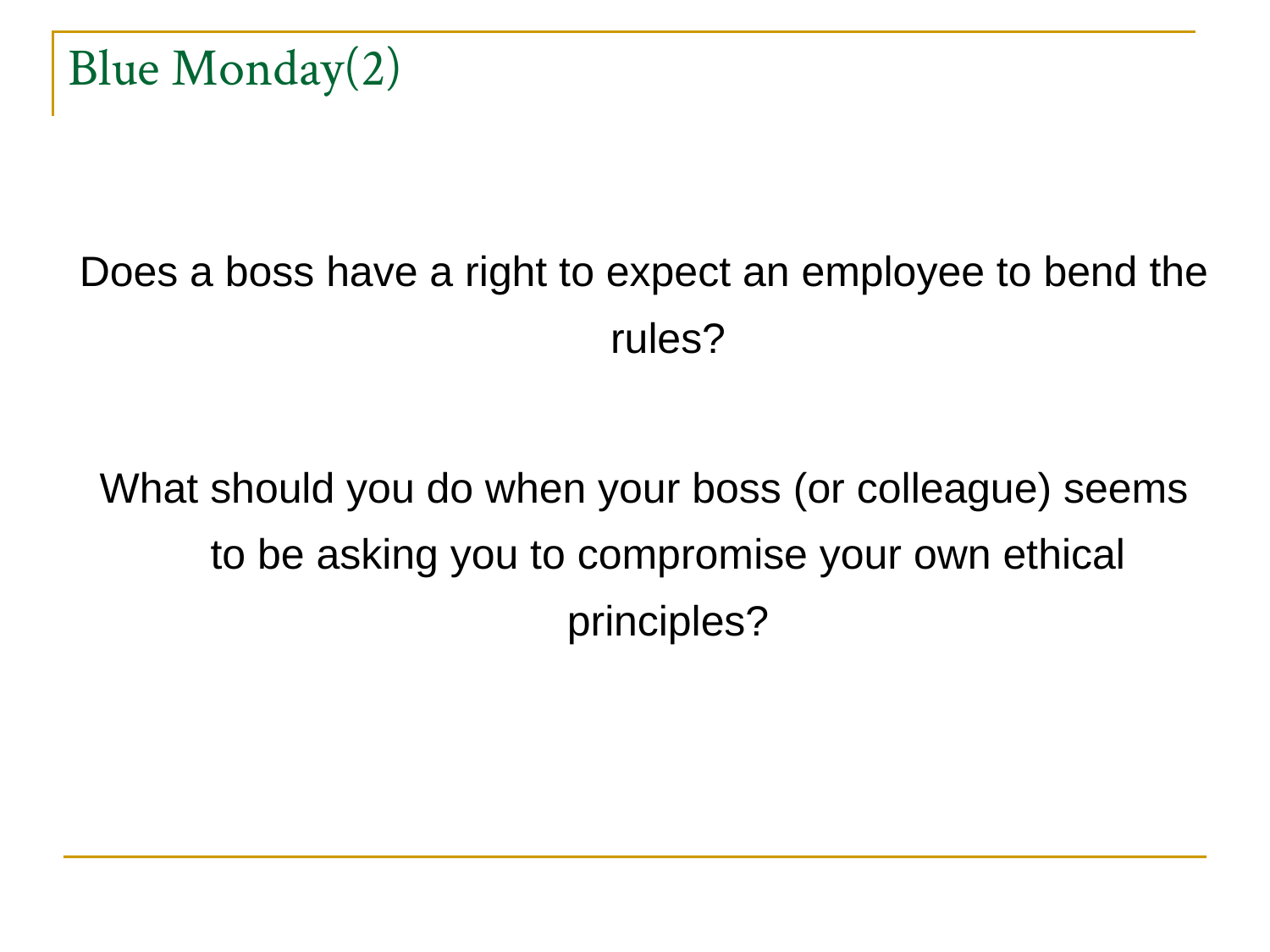

# Blue Monday(2)
Does a boss have a right to expect an employee to bend the rules?

What should you do when your boss (or colleague) seems to be asking you to compromise your own ethical principles?